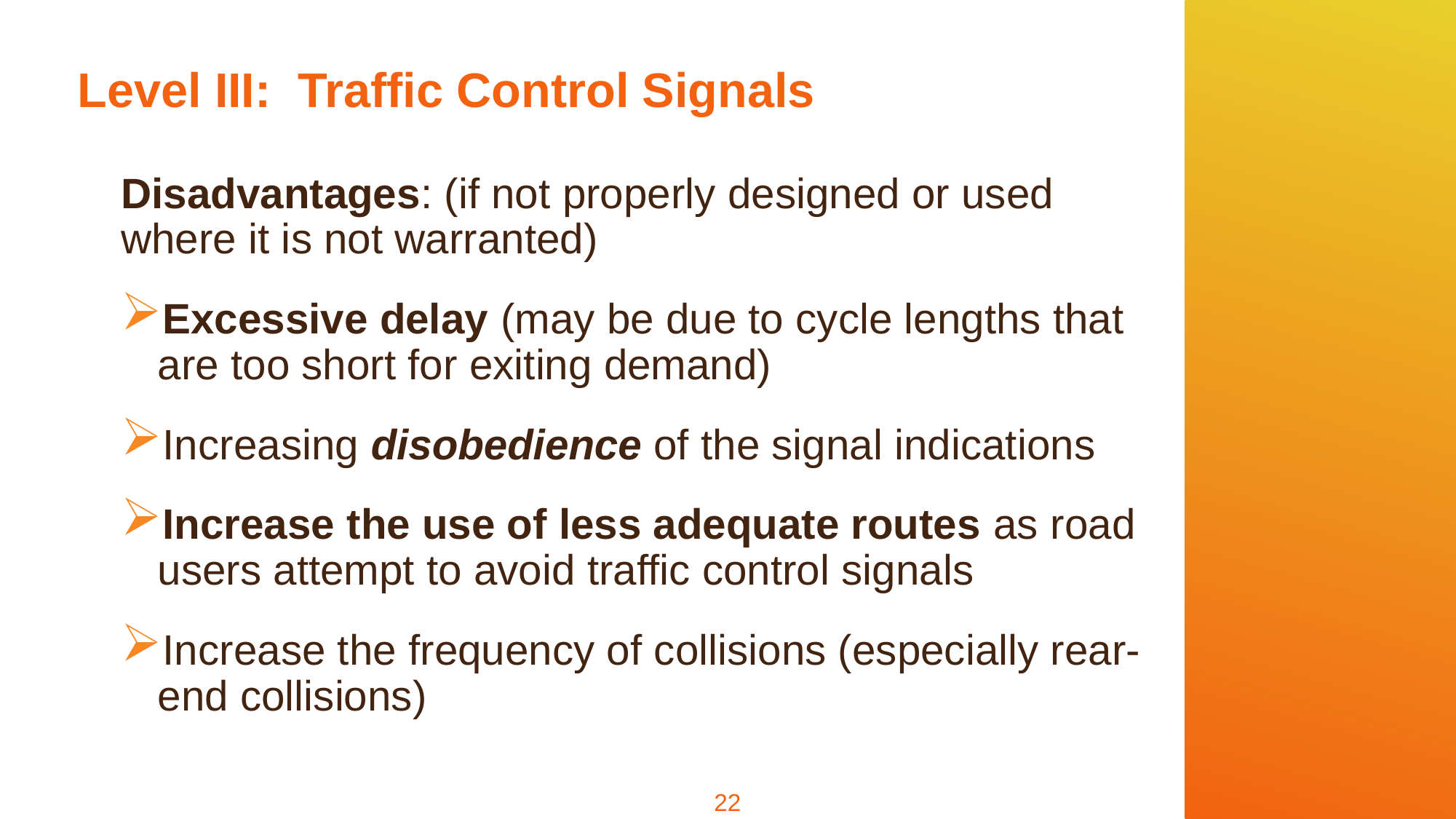

# Level III:  Traffic Control Signals
Disadvantages: (if not properly designed or used where it is not warranted)
Excessive delay (may be due to cycle lengths that are too short for exiting demand)
Increasing disobedience of the signal indications
Increase the use of less adequate routes as road users attempt to avoid traffic control signals
Increase the frequency of collisions (especially rear-end collisions)